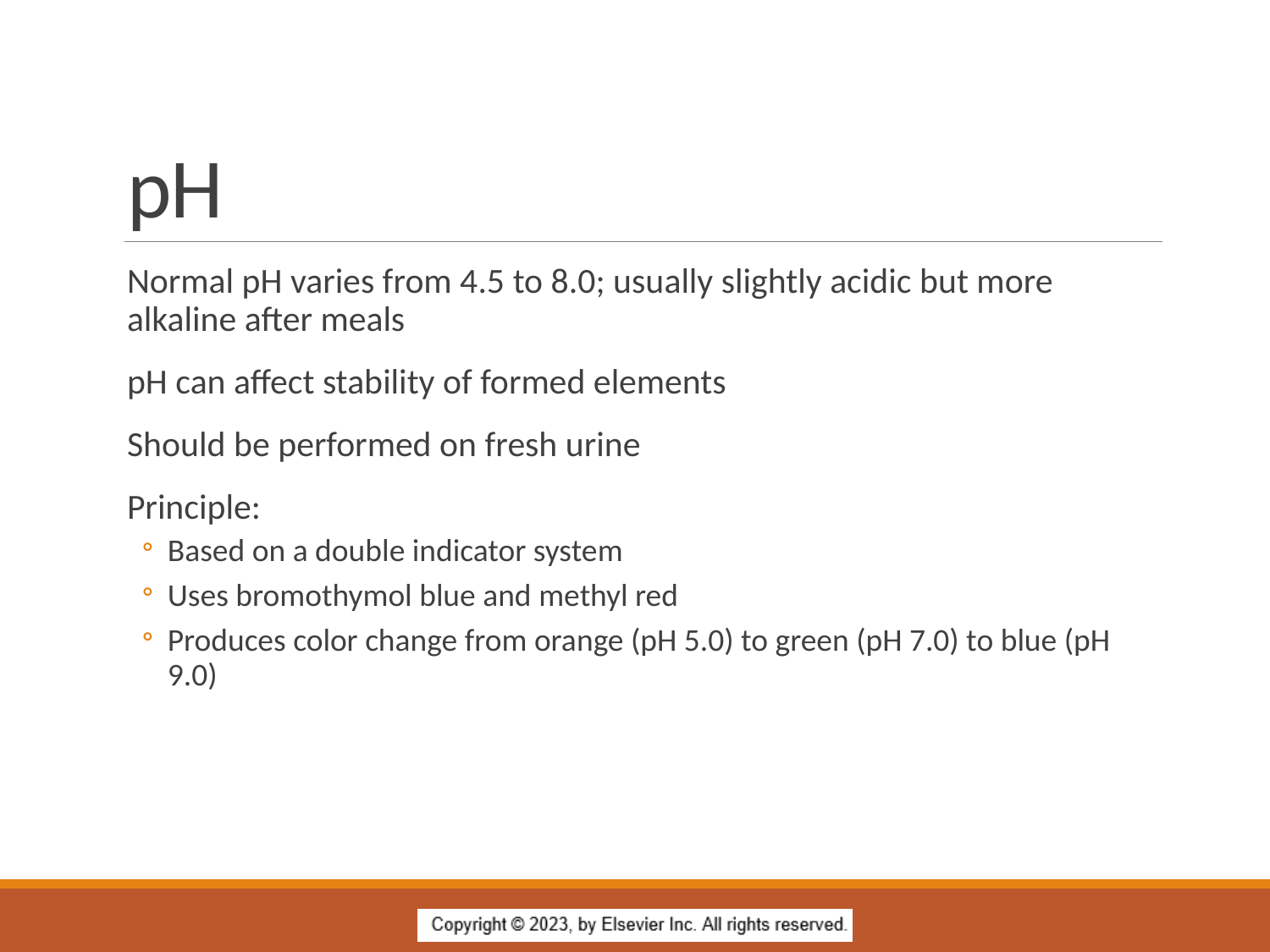

# pH
Normal pH varies from 4.5 to 8.0; usually slightly acidic but more alkaline after meals
pH can affect stability of formed elements
Should be performed on fresh urine
Principle:
Based on a double indicator system
Uses bromothymol blue and methyl red
Produces color change from orange (pH 5.0) to green (pH 7.0) to blue (pH 9.0)